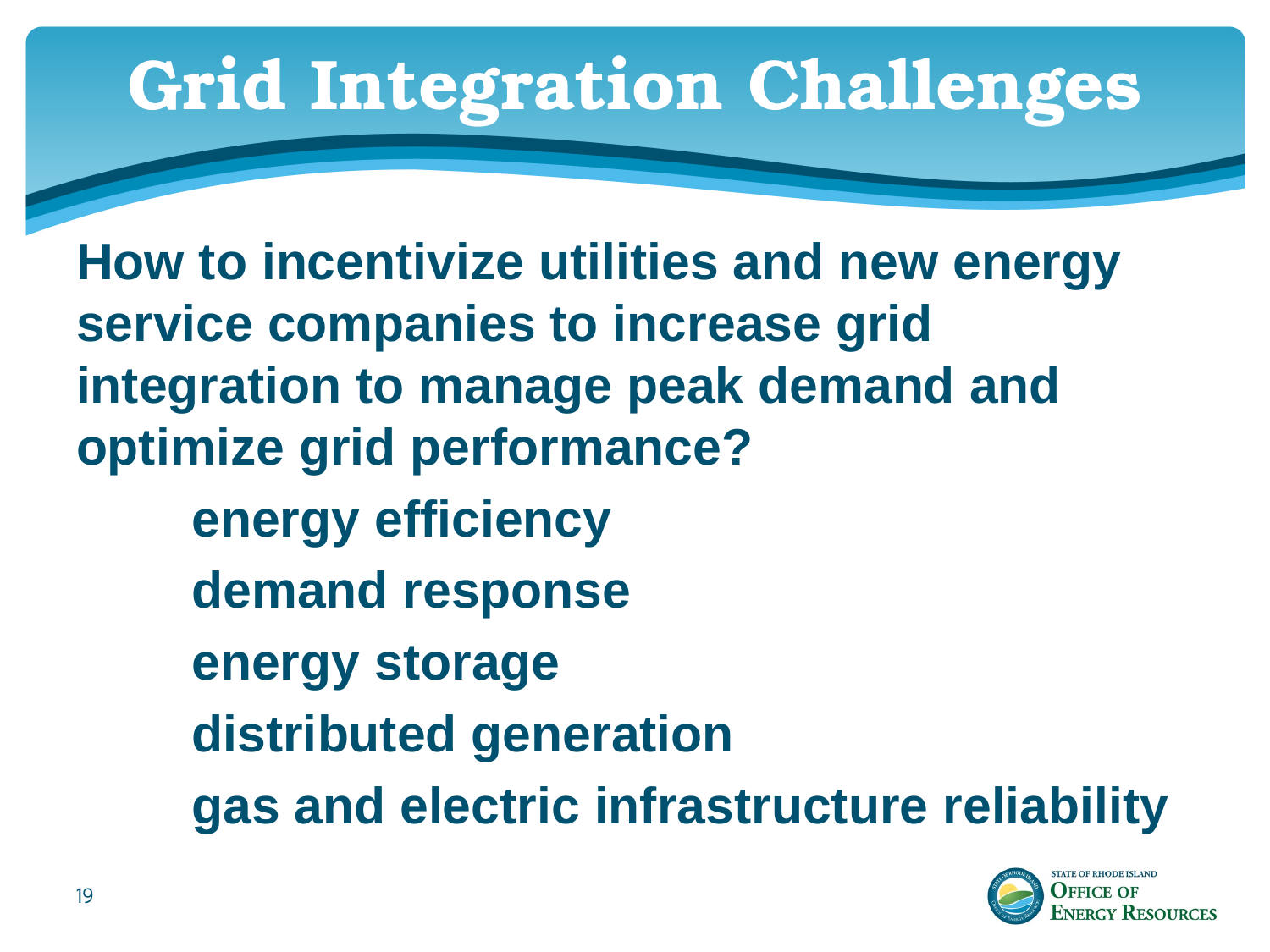

# Grid Integration Challenges
How to incentivize utilities and new energy service companies to increase grid integration to manage peak demand and optimize grid performance?
	energy efficiency
	demand response
	energy storage
 	distributed generation
	gas and electric infrastructure reliability
19